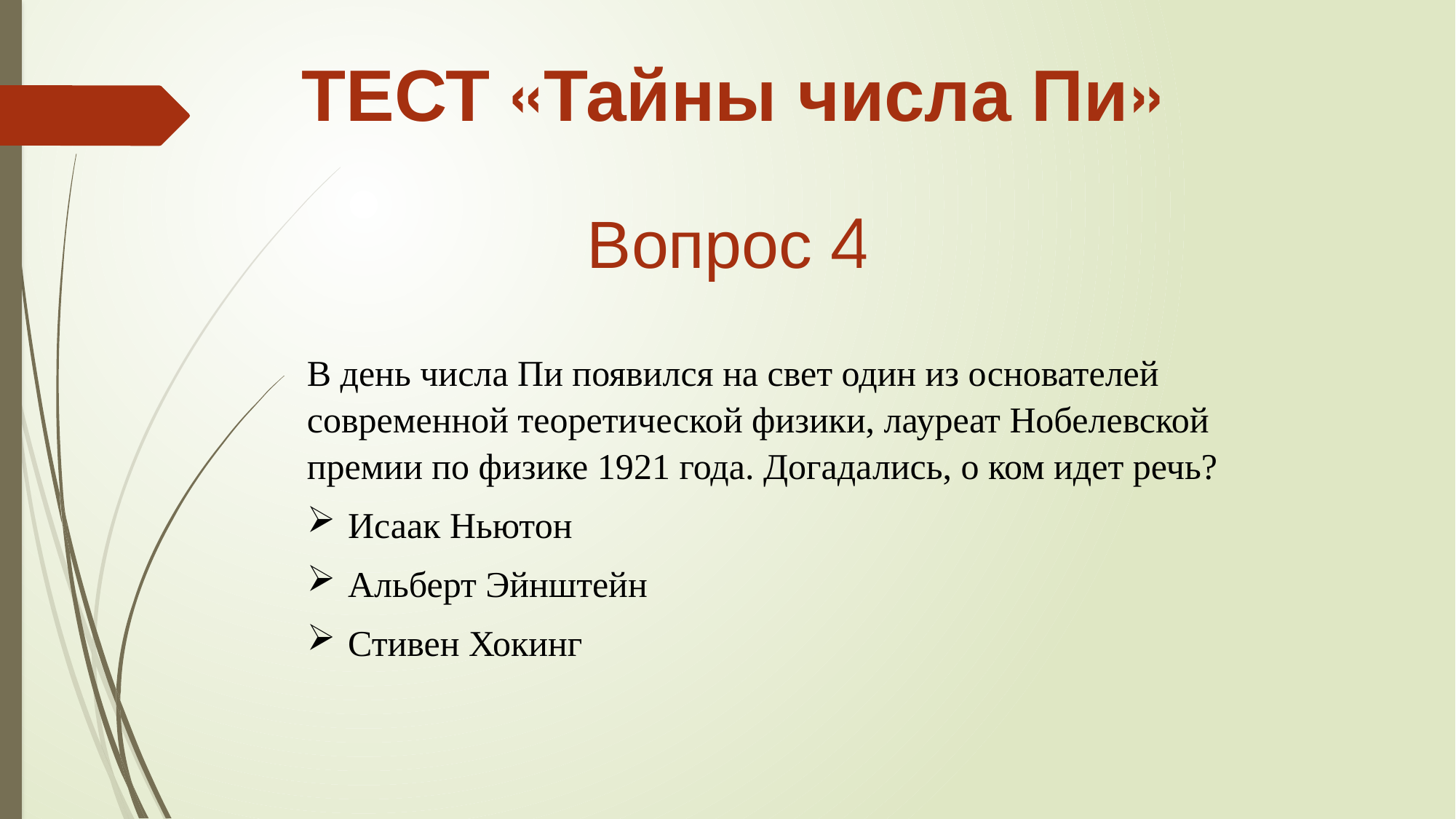

ТЕСТ «Тайны числа Пи»
Вопрос 4
В день числа Пи появился на свет один из основателей современной теоретической физики, лауреат Нобелевской премии по физике 1921 года. Догадались, о ком идет речь?
Исаак Ньютон
Альберт Эйнштейн
Стивен Хокинг